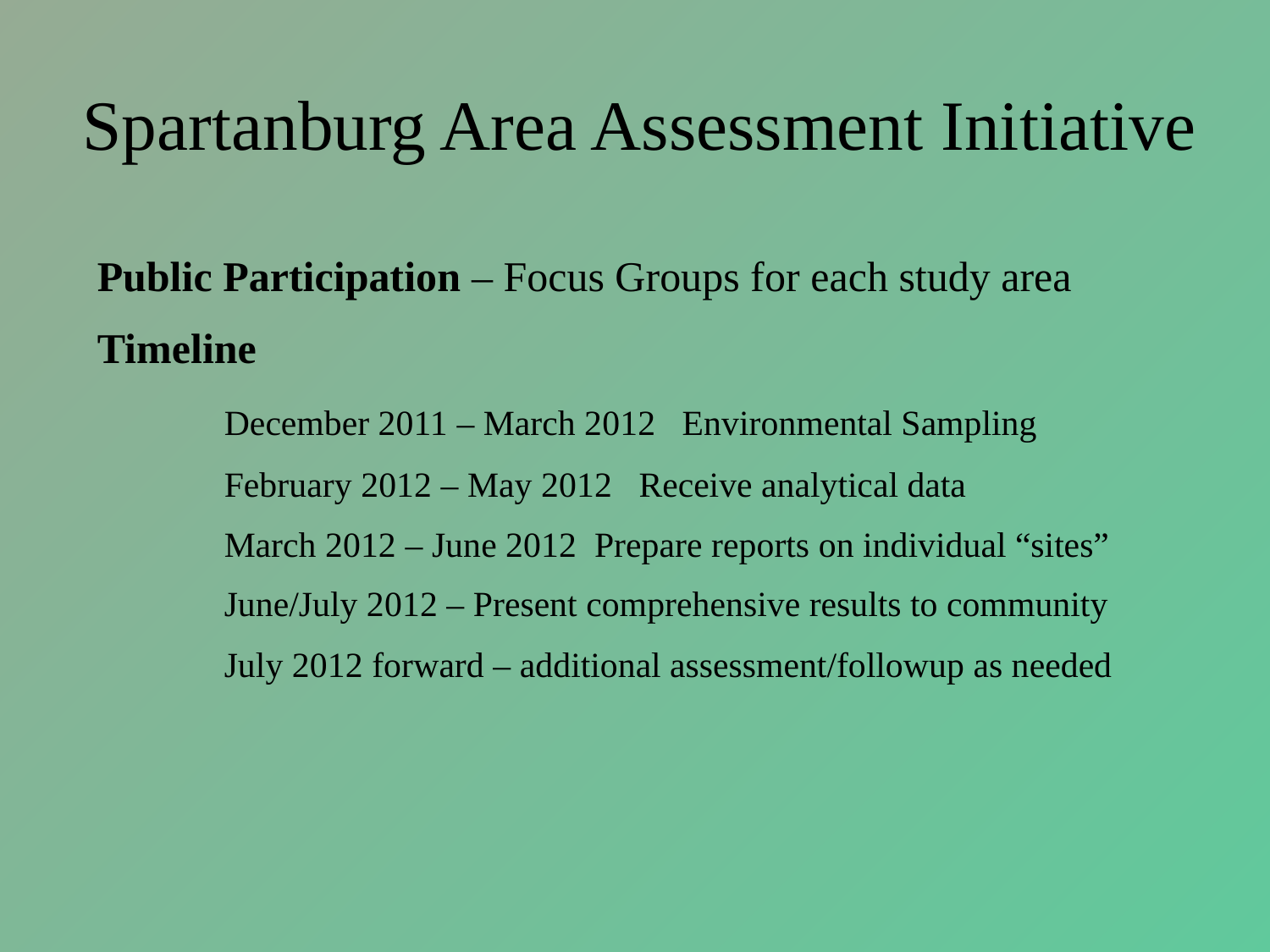

Spartanburg Area Assessment Initiative
Public Participation – Focus Groups for each study area
Timeline
	December 2011 – March 2012   Environmental Sampling
	February 2012 – May 2012   Receive analytical data
	March 2012 – June 2012  Prepare reports on individual “sites”
	June/July 2012 – Present comprehensive results to community
	July 2012 forward – additional assessment/followup as needed